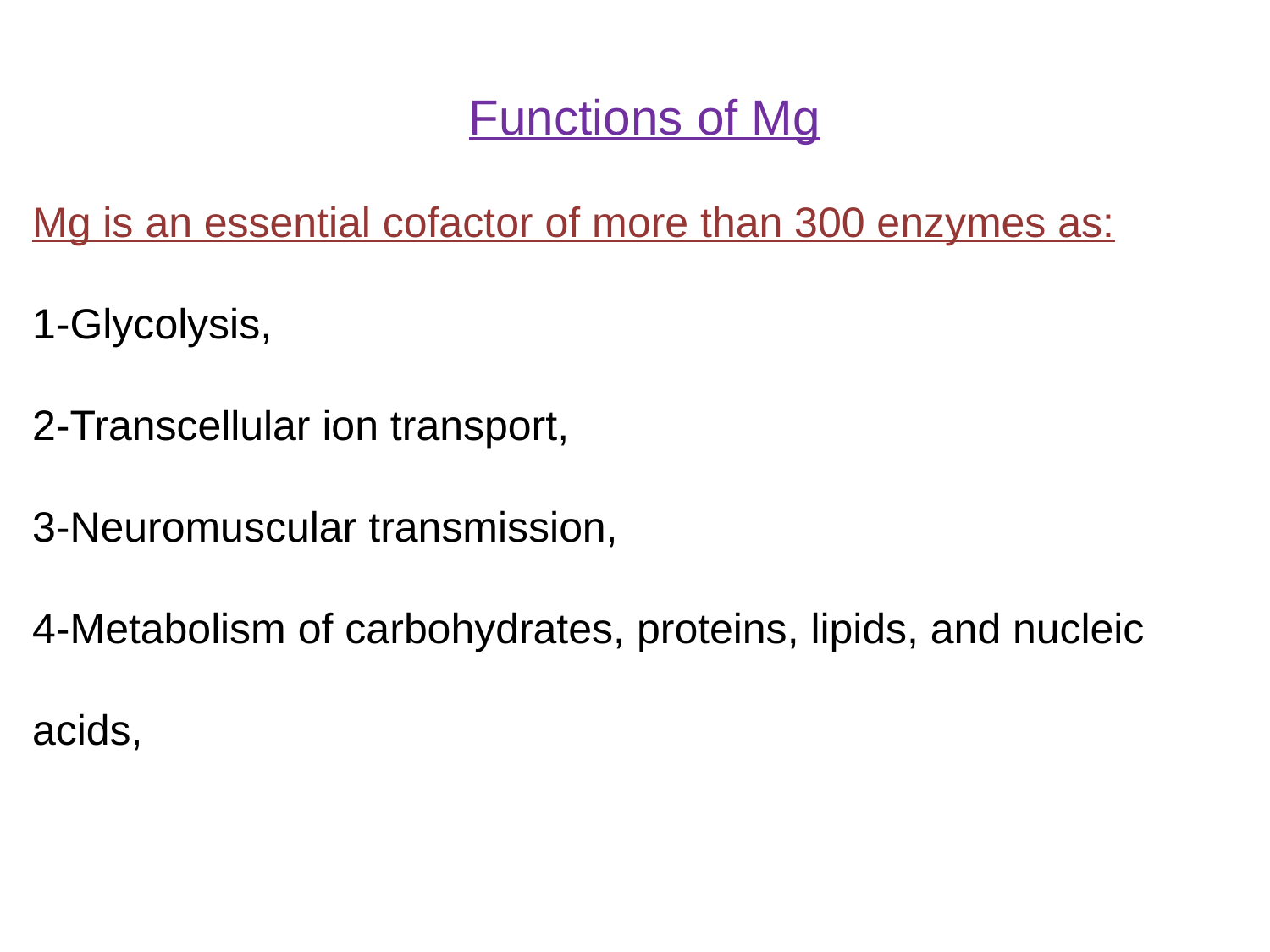

Functions of Mg
Mg is an essential cofactor of more than 300 enzymes as:
1-Glycolysis,
2-Transcellular ion transport,
3-Neuromuscular transmission,
4-Metabolism of carbohydrates, proteins, lipids, and nucleic acids,